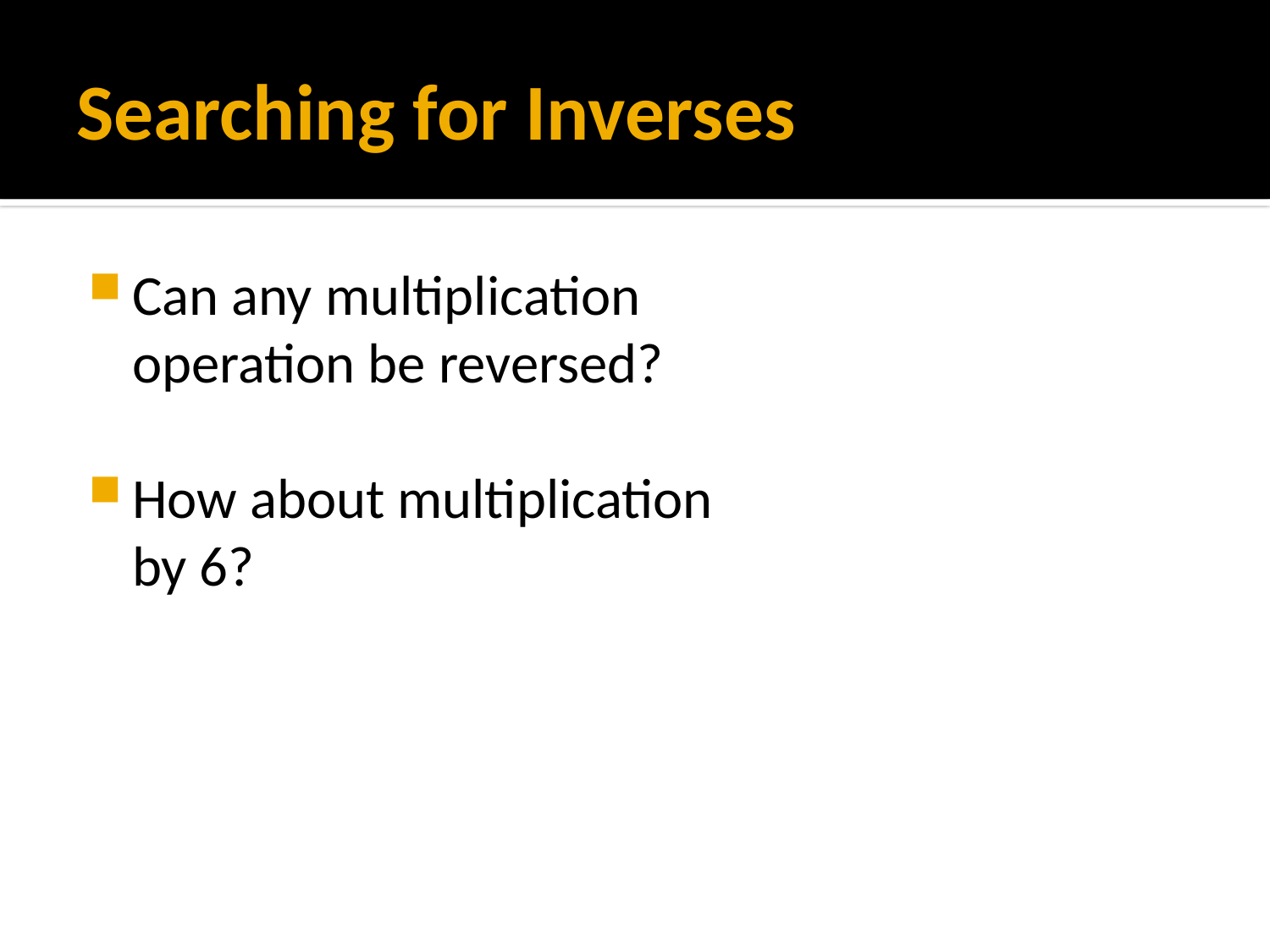

# Searching for Inverses
Can any multiplication
operation be reversed?

How about multiplication
by 6?